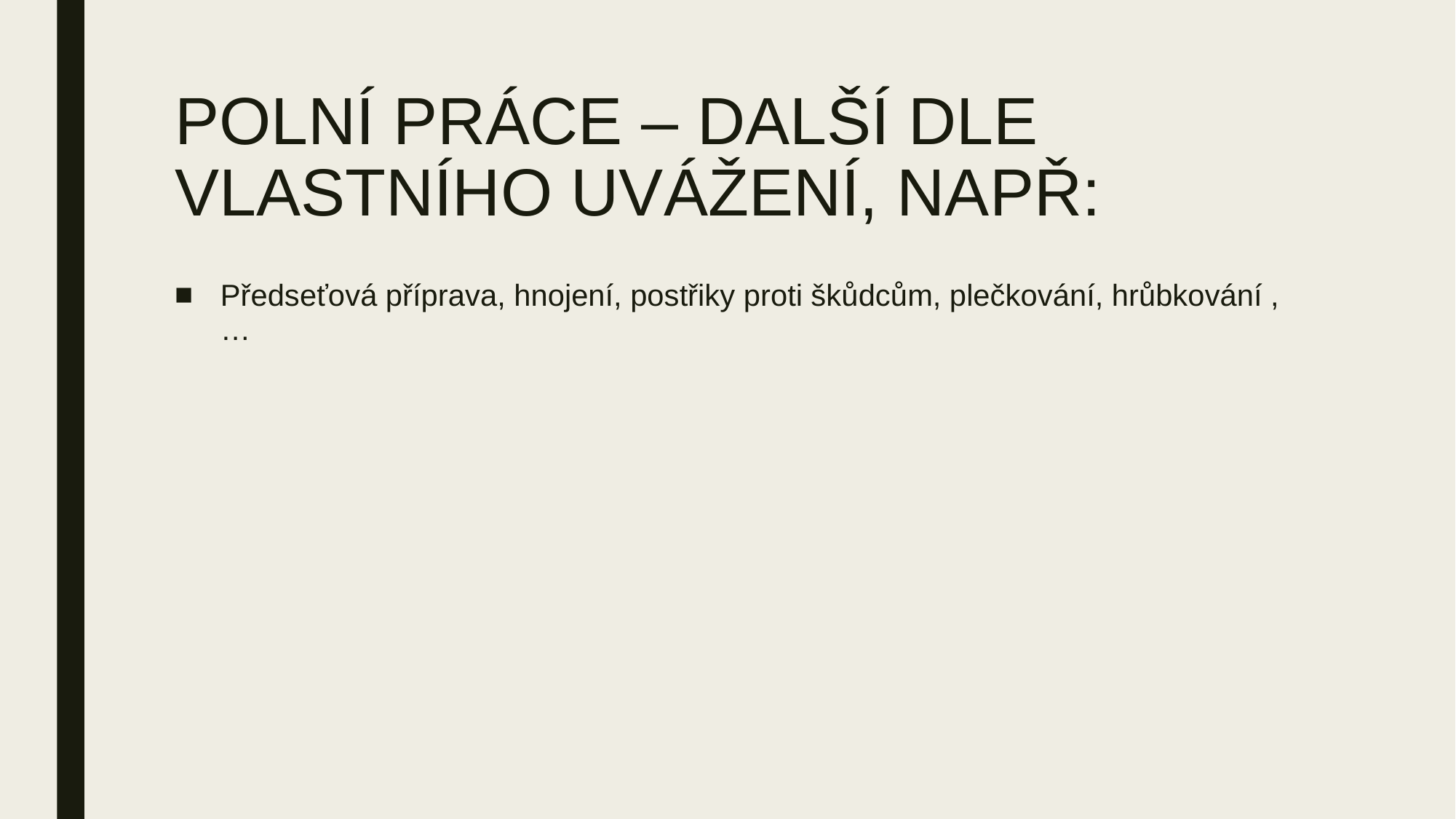

# POLNÍ PRÁCE – DALŠÍ DLE VLASTNÍHO UVÁŽENÍ, NAPŘ:
Předseťová příprava, hnojení, postřiky proti škůdcům, plečkování, hrůbkování ,…